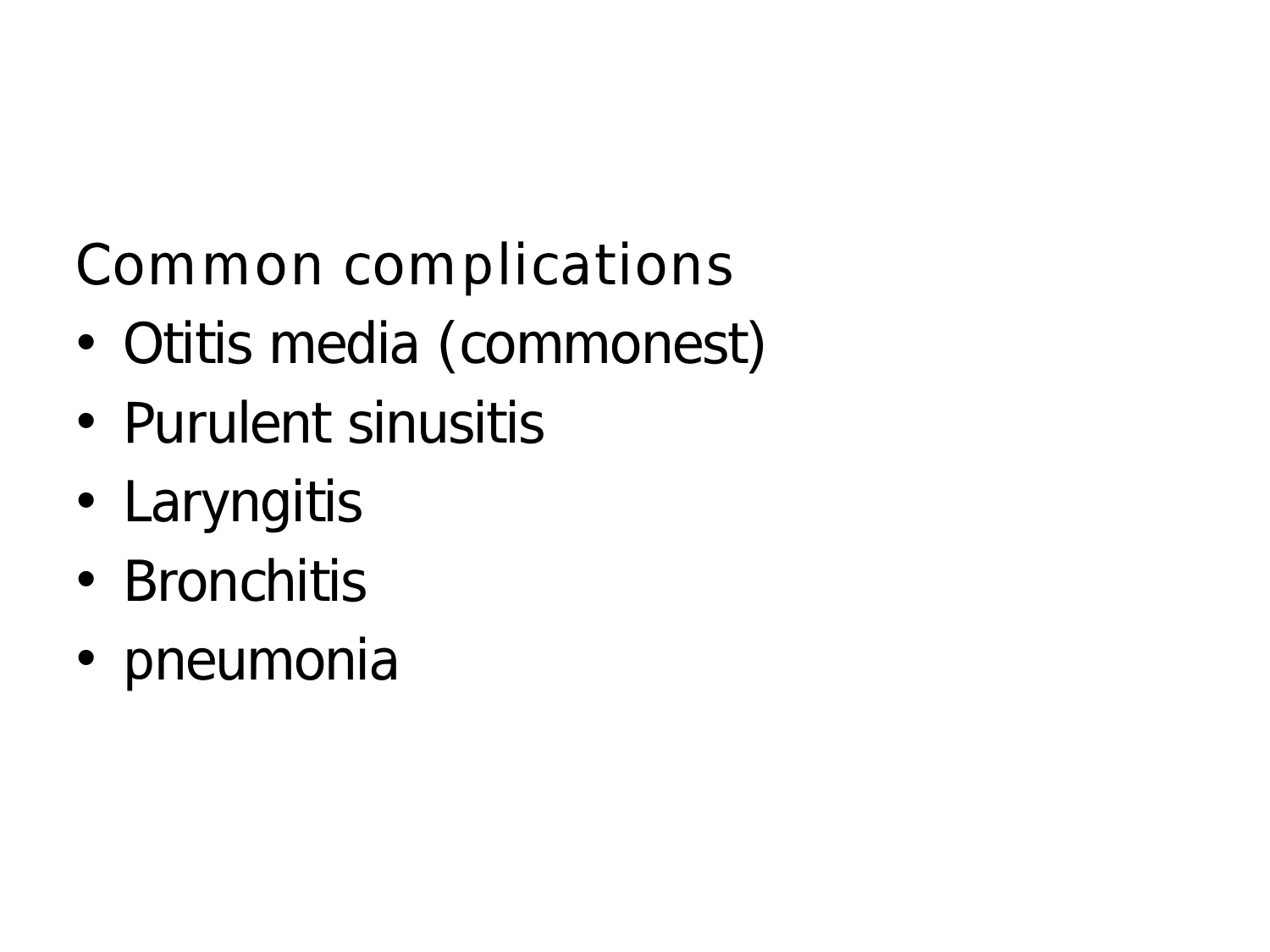

#
Common complications
Otitis media (commonest)
Purulent sinusitis
Laryngitis
Bronchitis
pneumonia